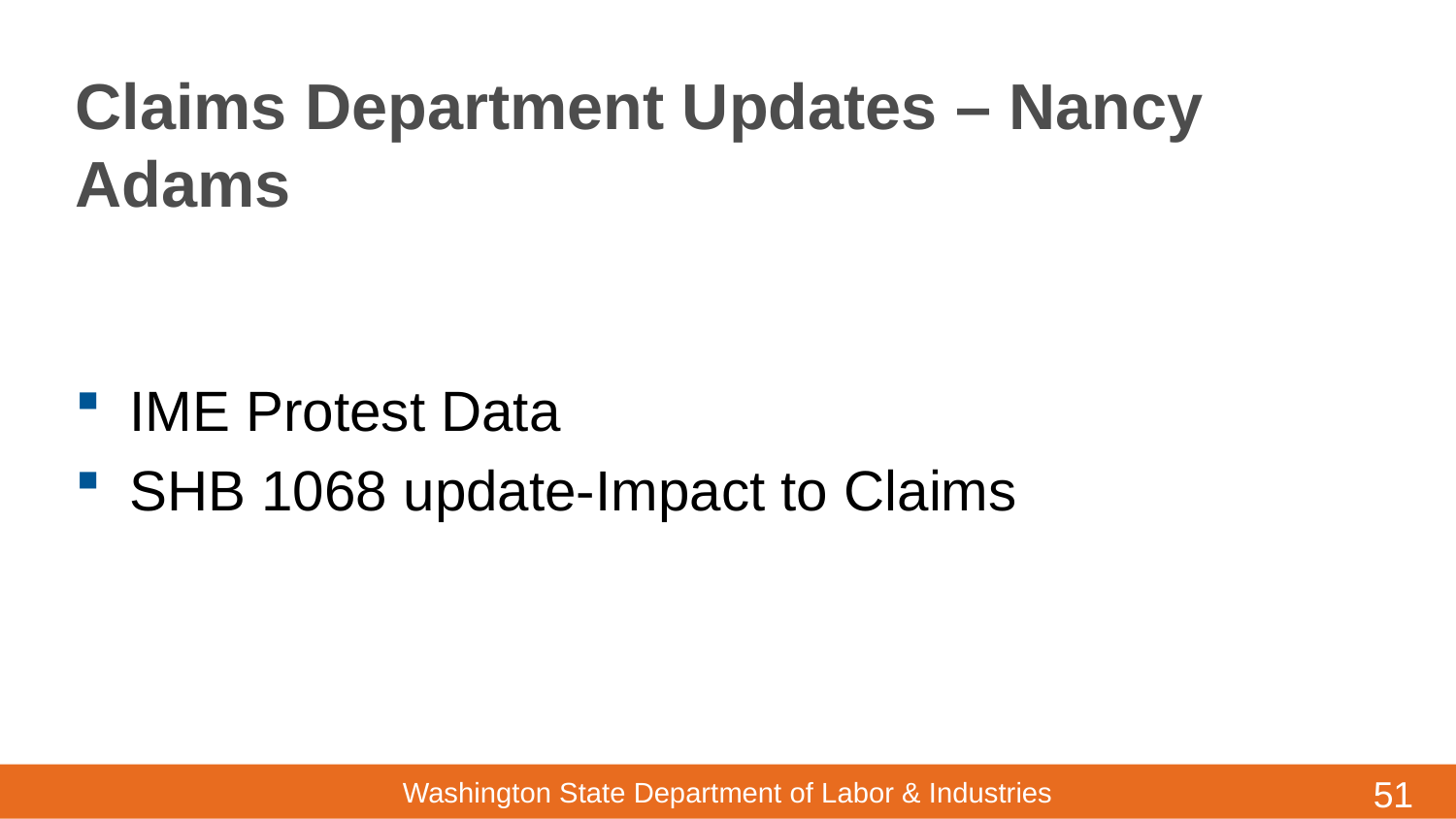

# Claims Department Updates – Nancy Adams

IME Protest Data
SHB 1068 update-Impact to Claims